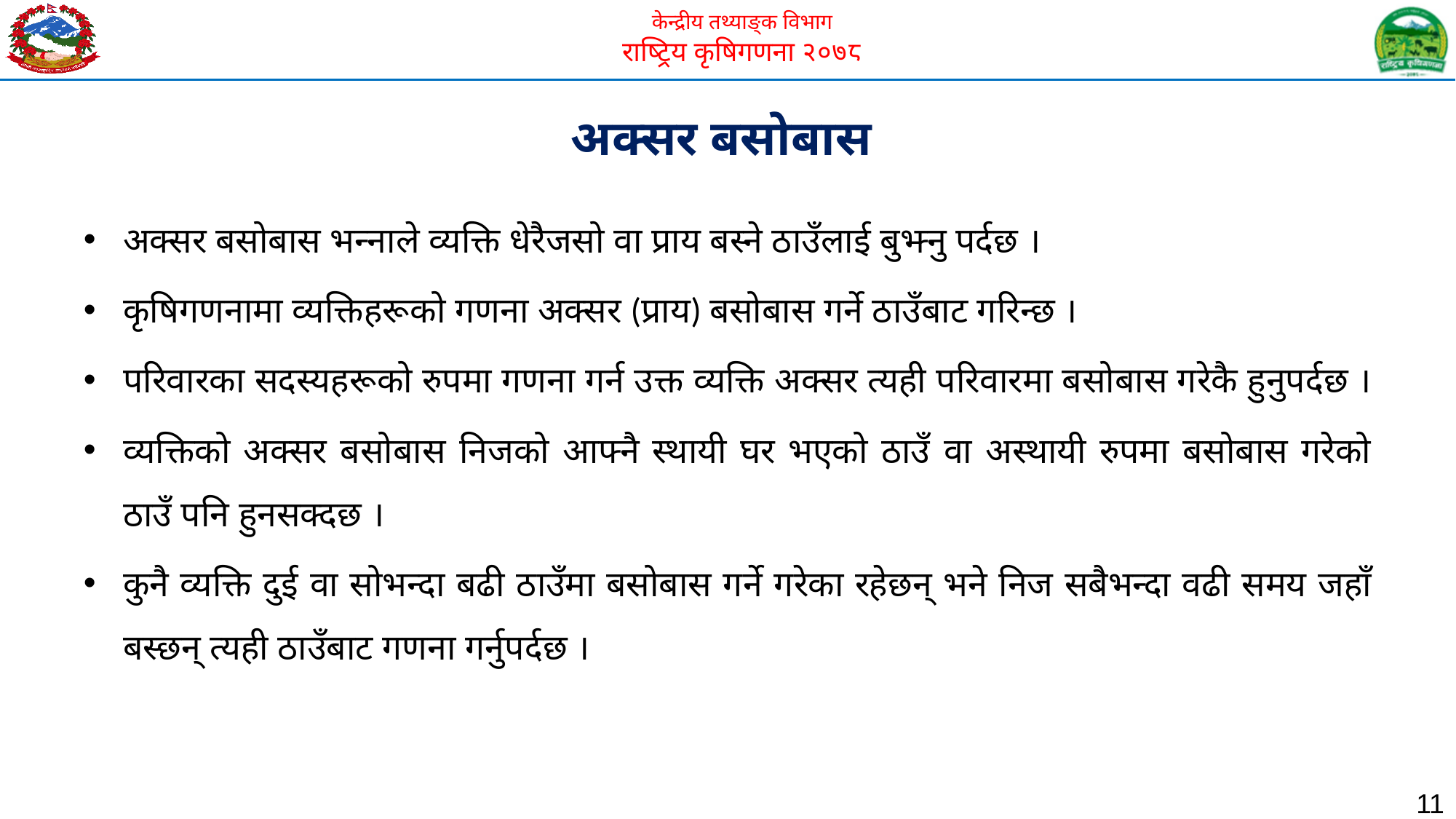

# अक्सर बसोबास
अक्सर बसोबास भन्नाले व्यक्ति धेरैजसो वा प्राय बस्ने ठाउँलाई बुझ्नु पर्दछ ।
कृषिगणनामा व्यक्तिहरूको गणना अक्सर (प्राय) बसोबास गर्ने ठाउँबाट गरिन्छ ।
परिवारका सदस्यहरूको रुपमा गणना गर्न उक्त व्यक्ति अक्सर त्यही परिवारमा बसोबास गरेकै हुनुपर्दछ ।
व्यक्तिको अक्सर बसोबास निजको आफ्नै स्थायी घर भएको ठाउँ वा अस्थायी रुपमा बसोबास गरेको ठाउँ पनि हुनसक्दछ ।
कुनै व्यक्ति दुई वा सोभन्दा बढी ठाउँमा बसोबास गर्ने गरेका रहेछन् भने निज सबैभन्दा वढी समय जहाँ बस्छन् त्यही ठाउँबाट गणना गर्नुपर्दछ ।
11